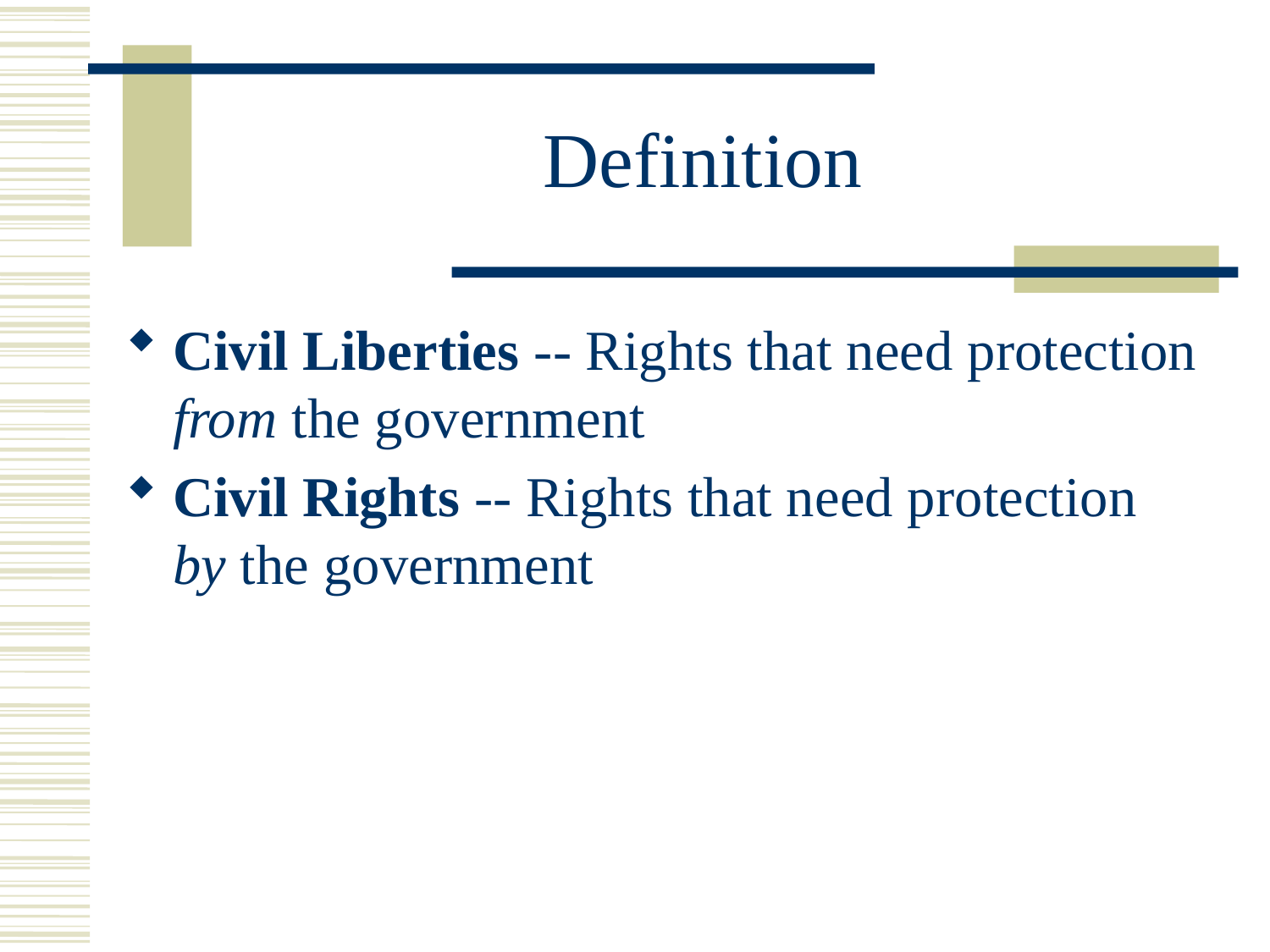

# Definition
Civil Liberties -- Rights that need protection from the government
Civil Rights -- Rights that need protection by the government